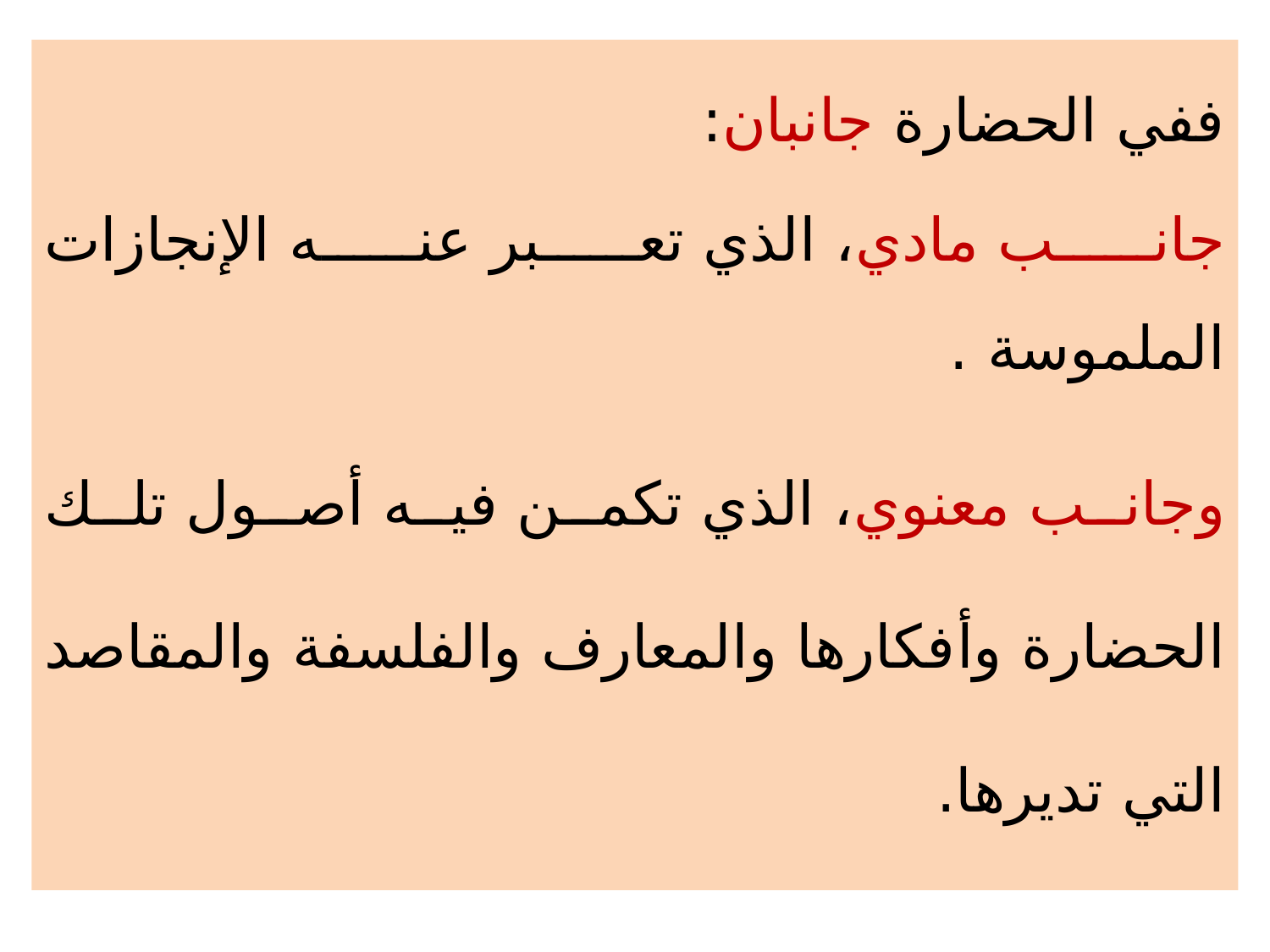

ففي الحضارة جانبان:
جانب مادي، الذي تعبر عنه الإنجازات الملموسة .
وجانب معنوي، الذي تكمن فيه أصول تلك الحضارة وأفكارها والمعارف والفلسفة والمقاصد التي تديرها.